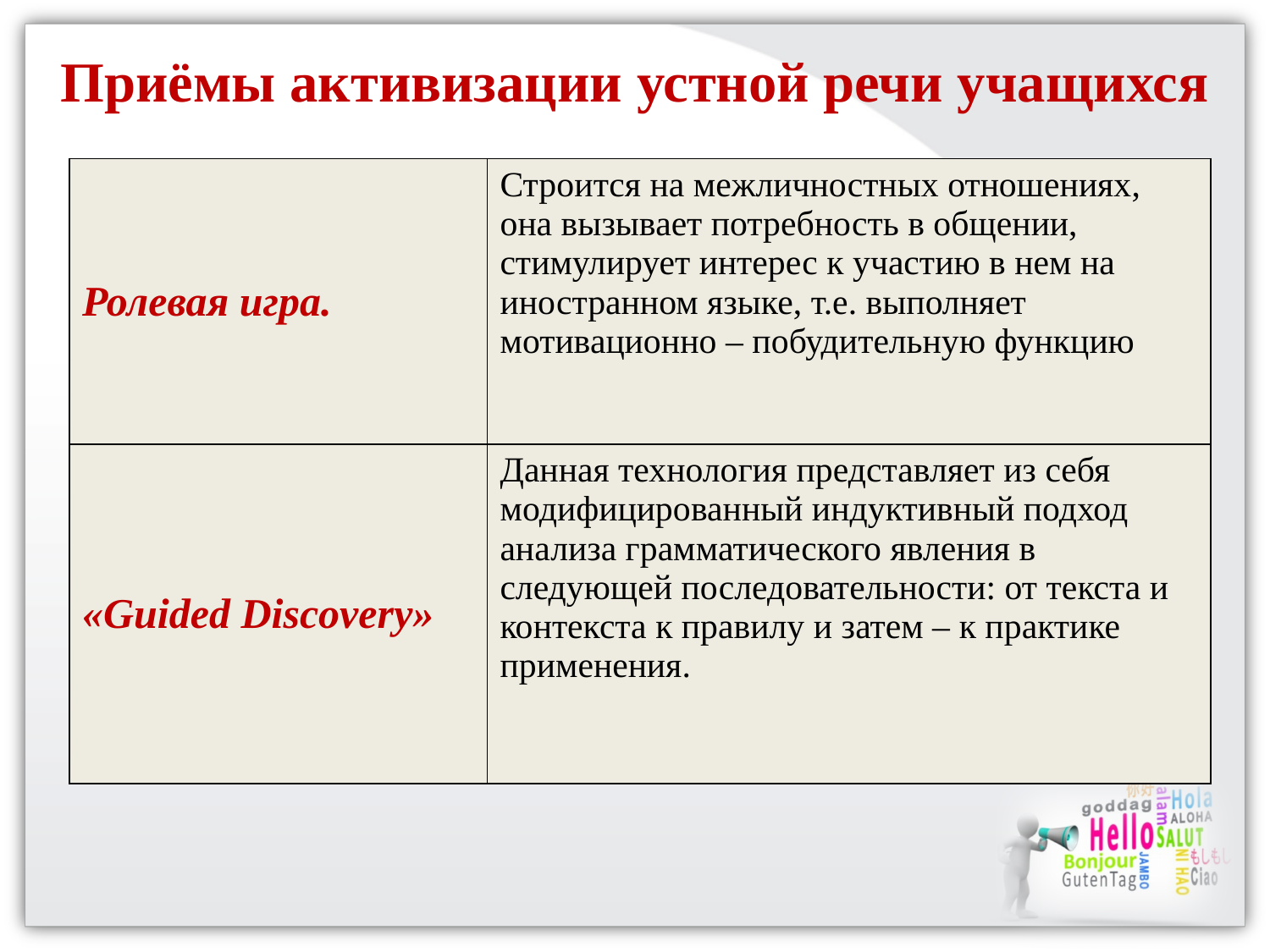

Приёмы активизации устной речи учащихся
| Ролевая игра. | Строится на межличностных отношениях, она вызывает потребность в общении, стимулирует интерес к участию в нем на иностранном языке, т.е. выполняет мотивационно – побудительную функцию |
| --- | --- |
| «Guided Discovery» | Данная технология представляет из себя модифицированный индуктивный подход анализа грамматического явления в следующей последовательности: от текста и контекста к правилу и затем – к практике применения. |